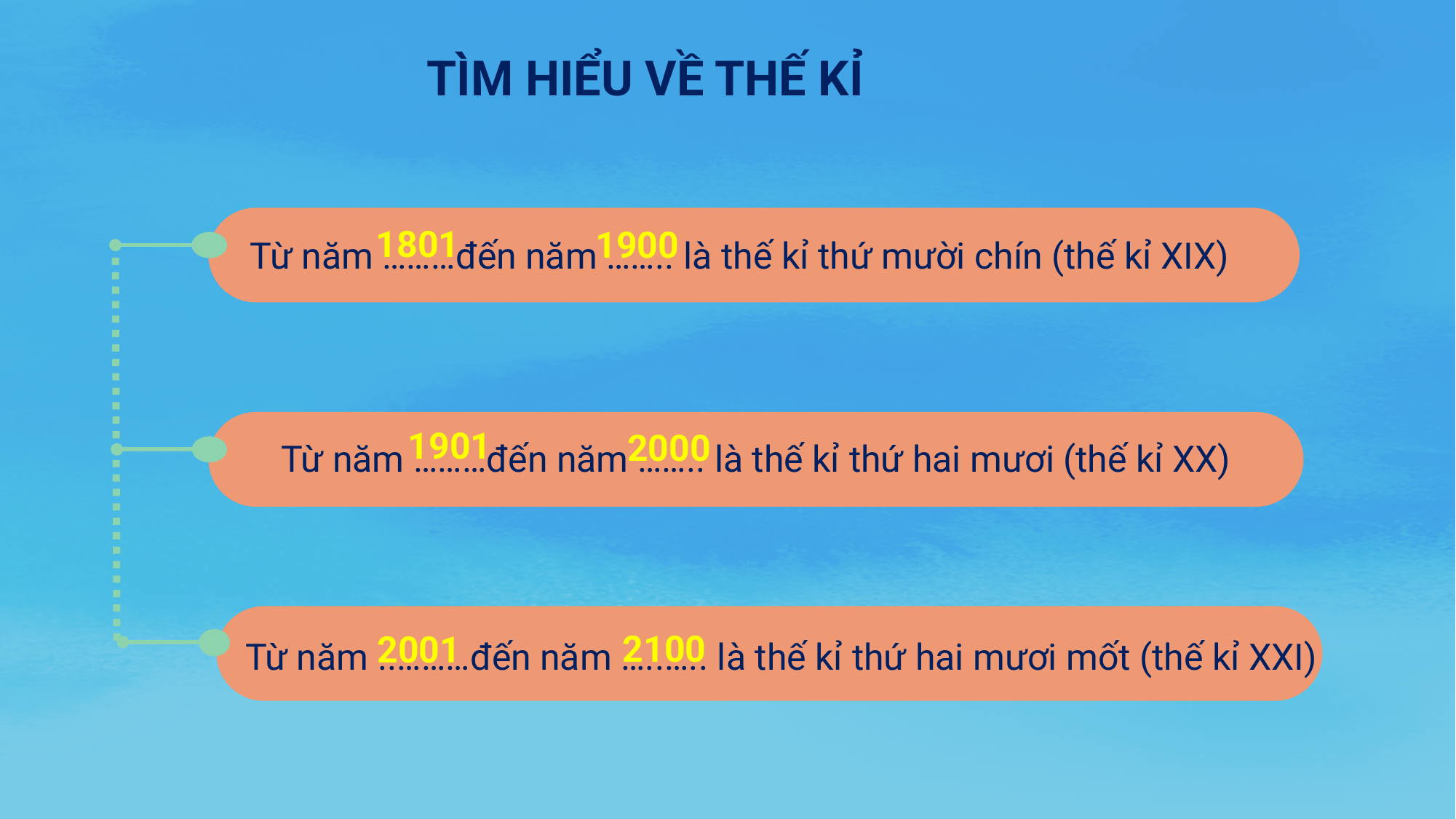

TÌM HIỂU VỀ THẾ KỈ

Từ năm ………đến năm …….. là thế kỉ thứ mười chín (thế kỉ XIX)

1801
1900

Từ năm ………đến năm …….. là thế kỉ thứ hai mươi (thế kỉ XX)

1901
2000

Từ năm ..………đến năm …..….. là thế kỉ thứ hai mươi mốt (thế kỉ XXI)

2100
2001